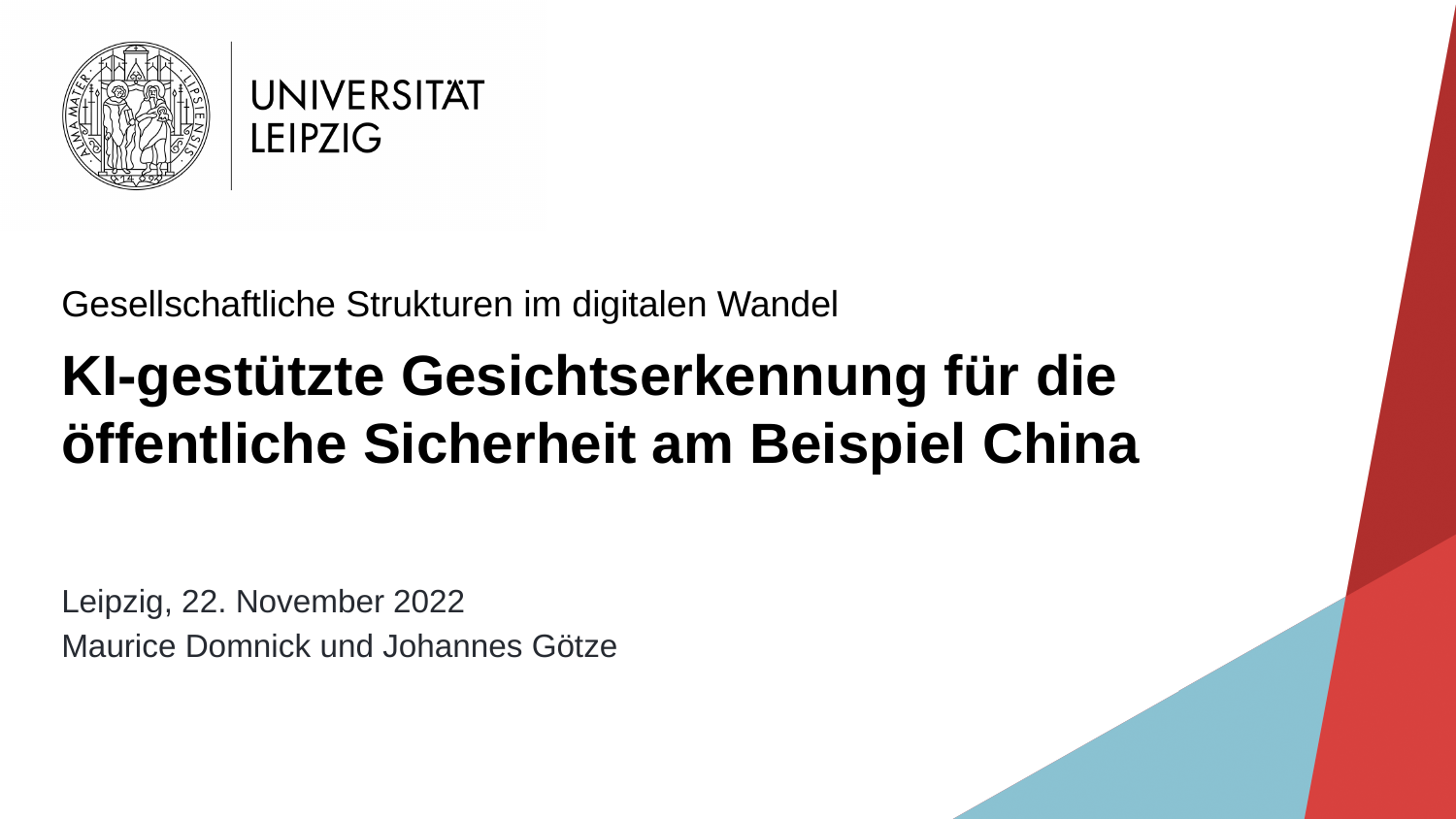

Gesellschaftliche Strukturen im digitalen Wandel
# KI-gestützte Gesichtserkennung für die öffentliche Sicherheit am Beispiel China
Leipzig, 22. November 2022
Maurice Domnick und Johannes Götze